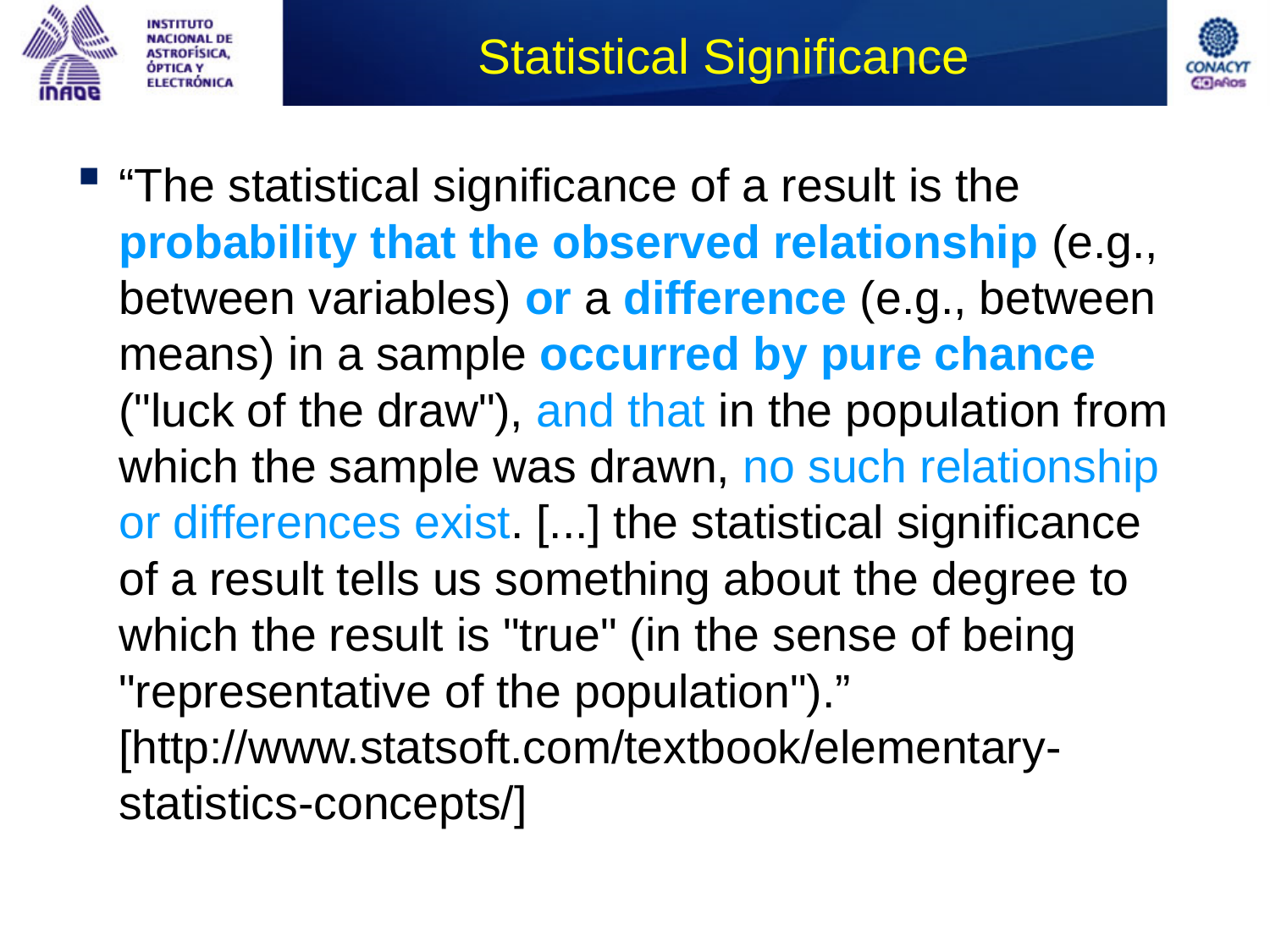

# Statistical Significance
“The statistical significance of a result is the probability that the observed relationship (e.g., between variables) or a difference (e.g., between means) in a sample occurred by pure chance ("luck of the draw"), and that in the population from which the sample was drawn, no such relationship or differences exist. [...] the statistical significance of a result tells us something about the degree to which the result is "true" (in the sense of being "representative of the population").” [http://www.statsoft.com/textbook/elementary-statistics-concepts/]